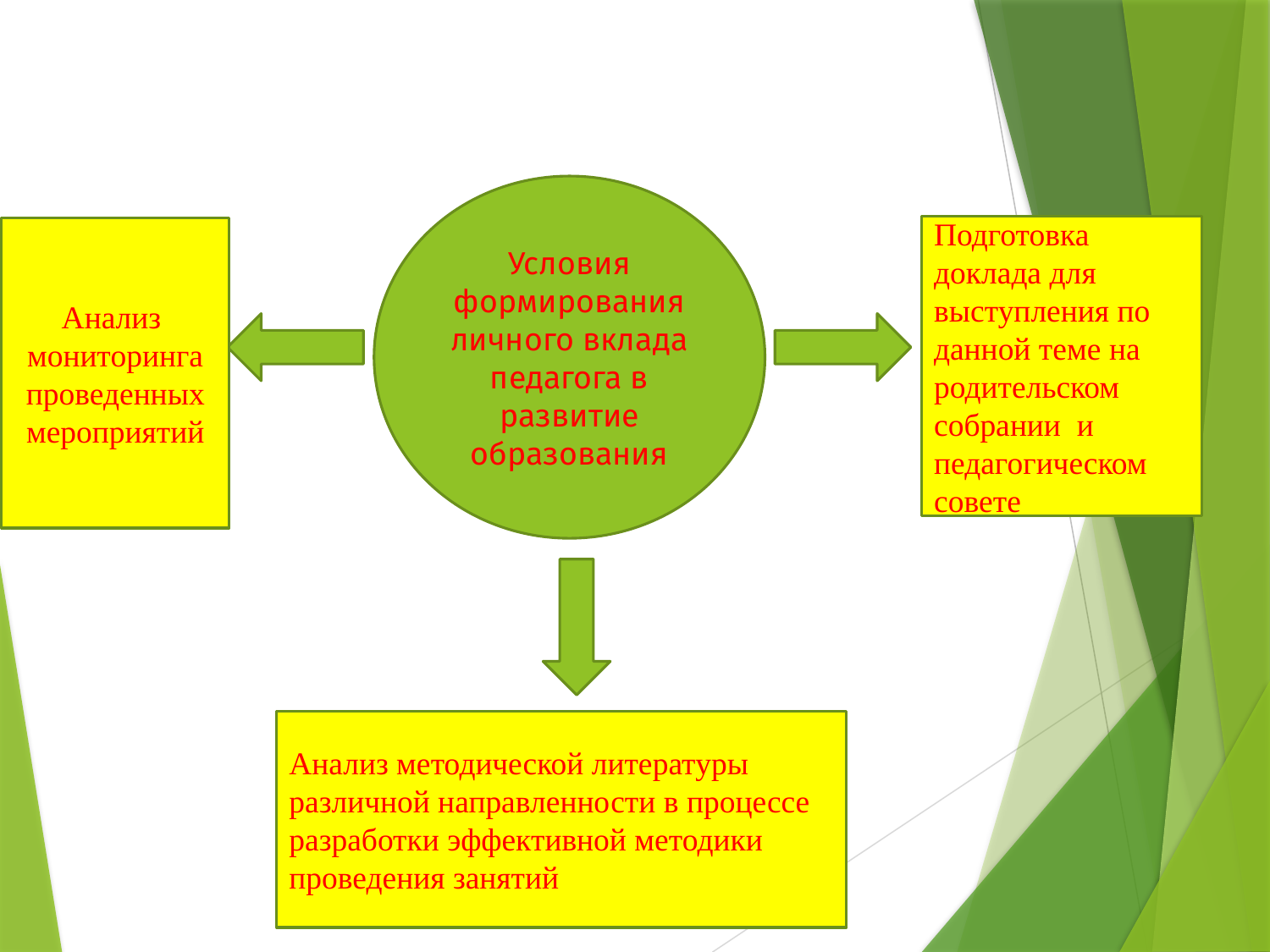

Условия формирования личного вклада педагога в развитие образования
Подготовка доклада для выступления по данной теме на родительском собрании  и педагогическом совете
Анализ  мониторинга
проведенных мероприятий

Анализ методической литературы различной направленности в процессе разработки эффективной методики проведения занятий